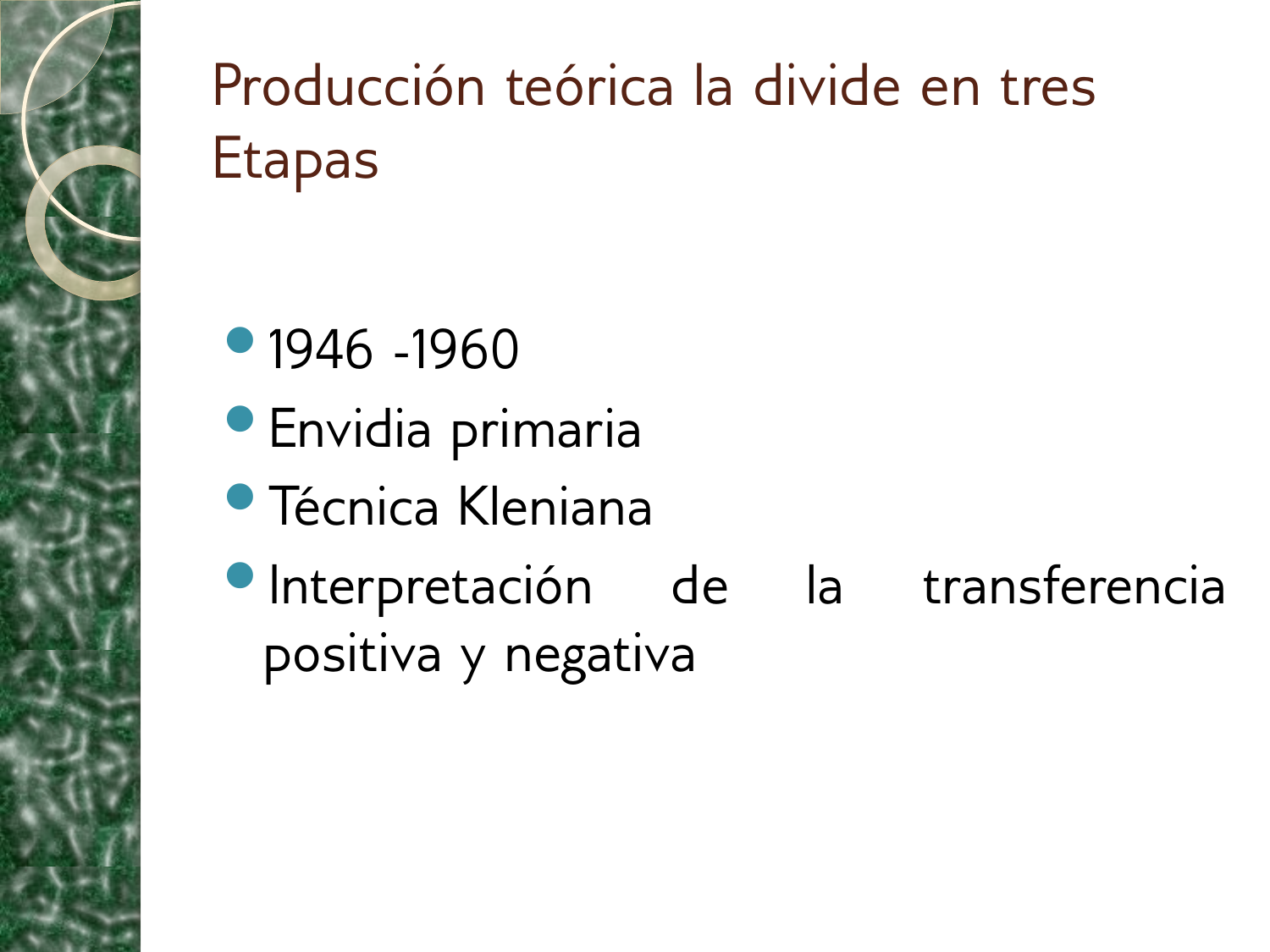

# Producción teórica la divide en tres Etapas
1946 -1960
Envidia primaria
Técnica Kleniana
Interpretación de la transferencia positiva y negativa